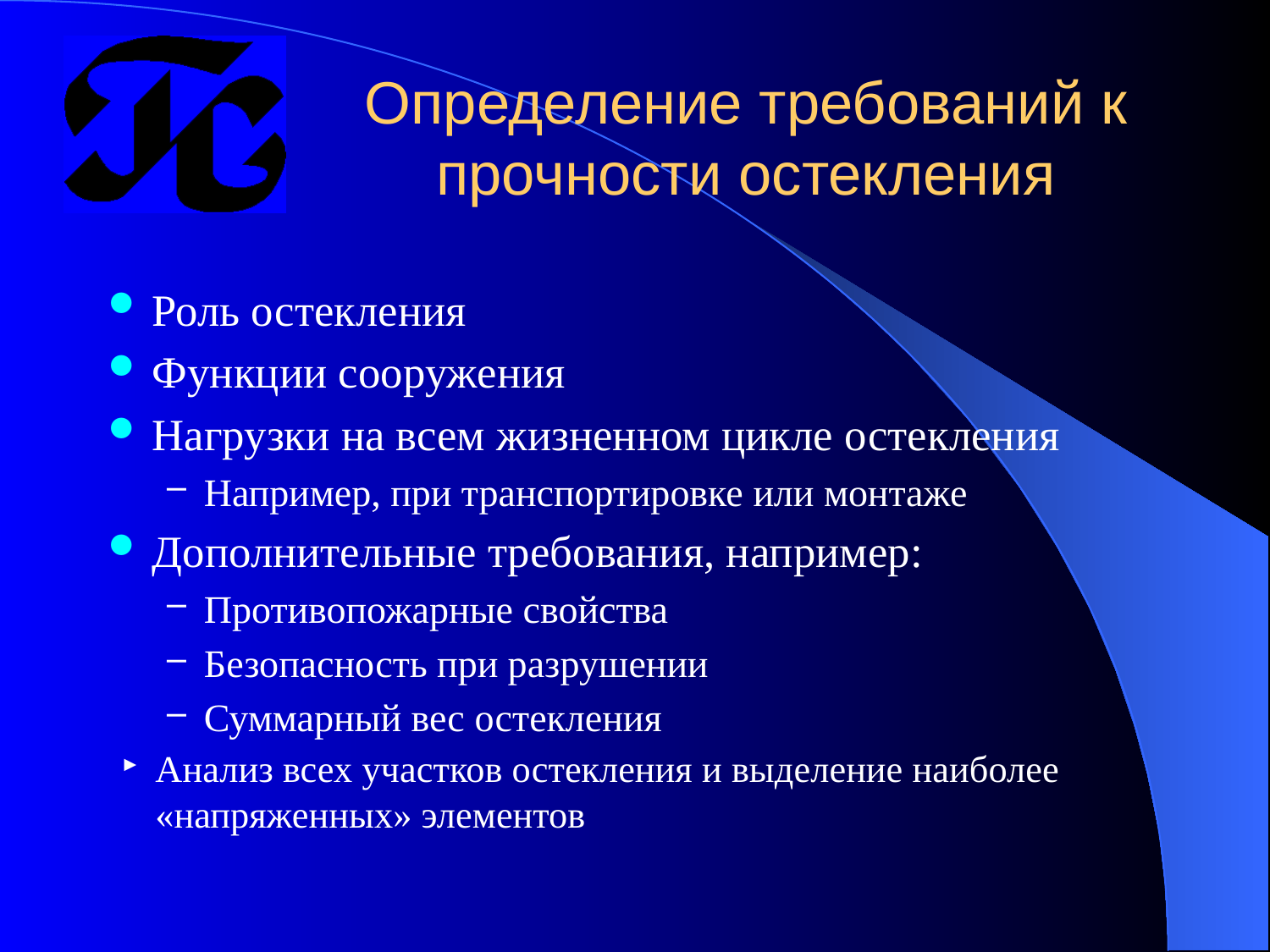

# Определение требований к прочности остекления
Роль остекления
Функции сооружения
Нагрузки на всем жизненном цикле остекления
Например, при транспортировке или монтаже
Дополнительные требования, например:
Противопожарные свойства
Безопасность при разрушении
Суммарный вес остекления
Анализ всех участков остекления и выделение наиболее «напряженных» элементов